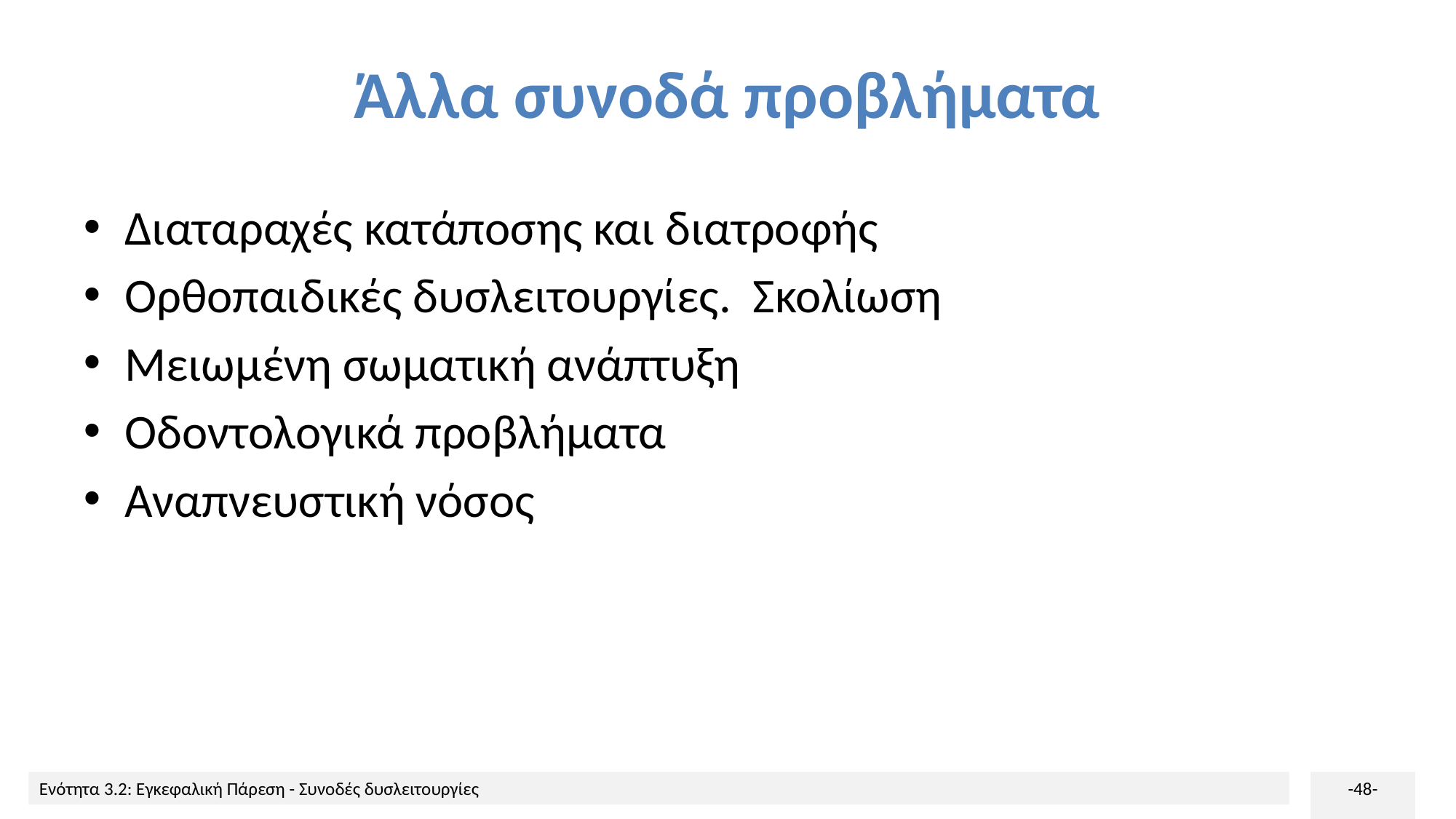

# Άλλα συνοδά προβλήματα
Διαταραχές κατάποσης και διατροφής
Ορθοπαιδικές δυσλειτουργίες.  Σκολίωση
Μειωμένη σωματική ανάπτυξη
Οδοντολογικά προβλήματα
Αναπνευστική νόσος